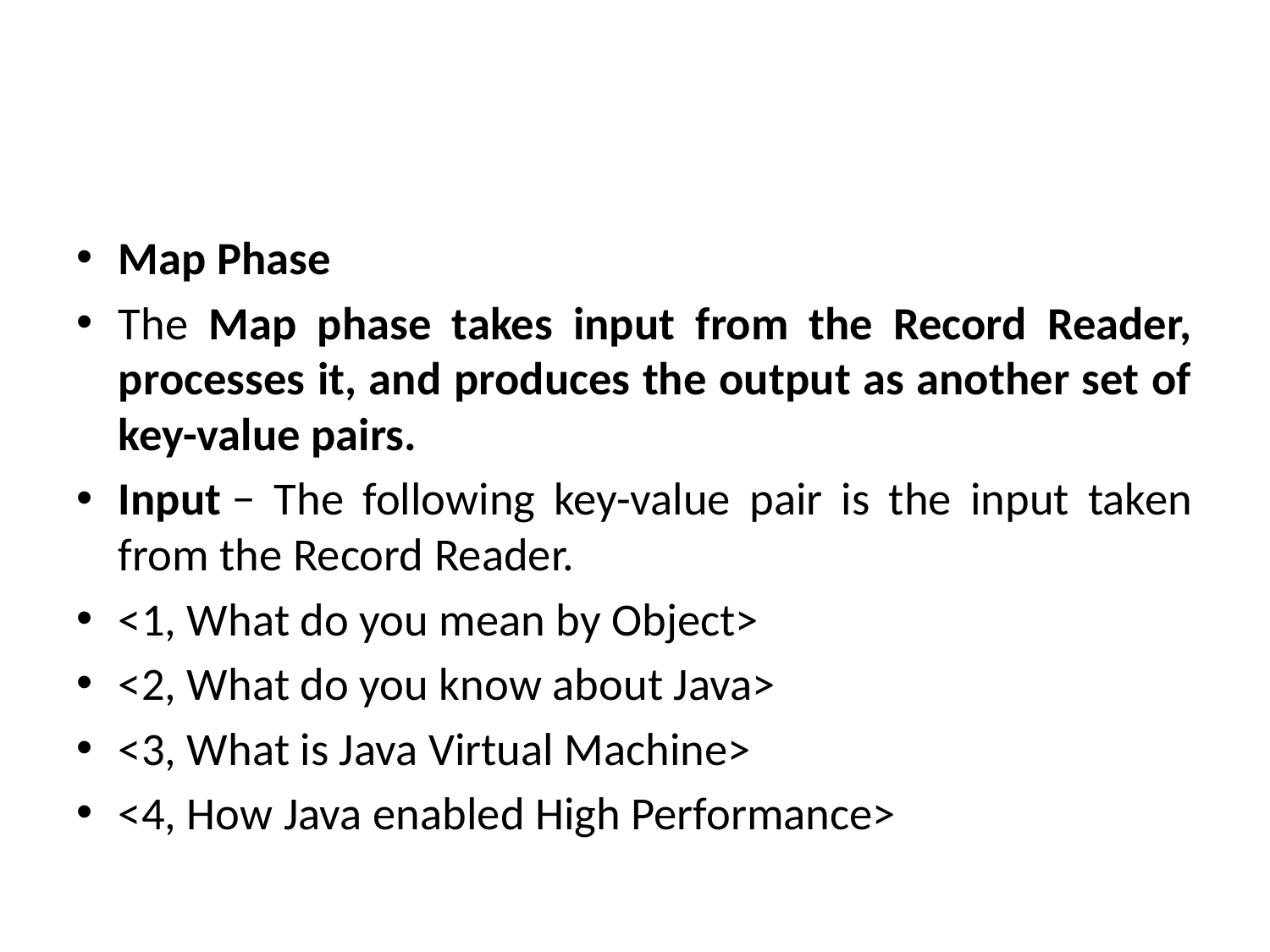

#
Map Phase
The Map phase takes input from the Record Reader, processes it, and produces the output as another set of key-value pairs.
Input − The following key-value pair is the input taken from the Record Reader.
<1, What do you mean by Object>
<2, What do you know about Java>
<3, What is Java Virtual Machine>
<4, How Java enabled High Performance>